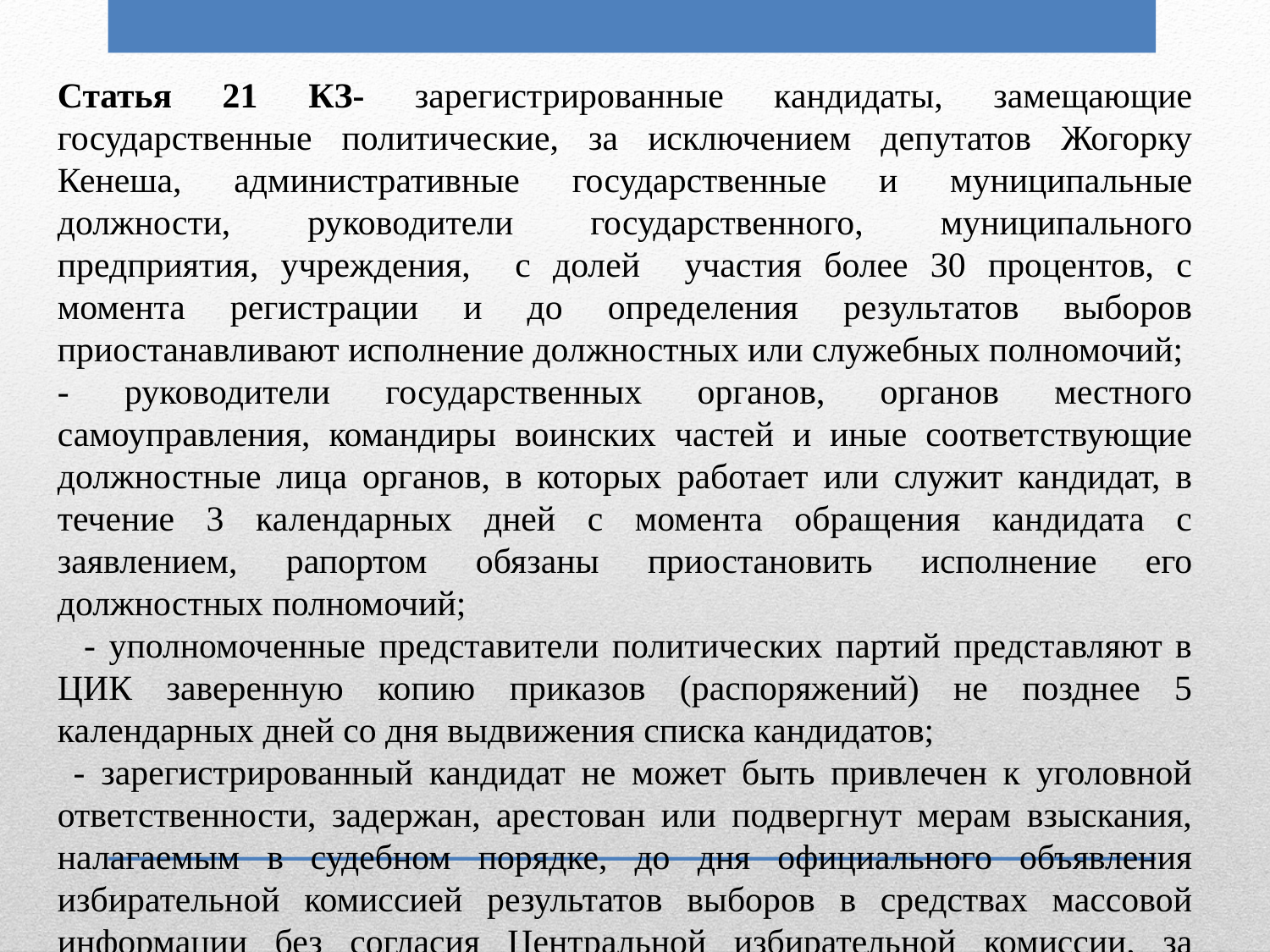

Статья 21 КЗ- зарегистрированные кандидаты, замещающие государственные политические, за исключением депутатов Жогорку Кенеша, административные государственные и муниципальные должности, руководители государственного, муниципального предприятия, учреждения,  с долей  участия более 30 процентов, с момента регистрации и до определения результатов выборов приостанавливают исполнение должностных или служебных полномочий;
- руководители государственных органов, органов местного самоуправления, командиры воинских частей и иные соответствующие должностные лица органов, в которых работает или служит кандидат, в течение 3 календарных дней с момента обращения кандидата с заявлением, рапортом обязаны приостановить исполнение его должностных полномочий;
  - уполномоченные представители политических партий представляют в ЦИК заверенную копию приказов (распоряжений) не позднее 5 календарных дней со дня выдвижения списка кандидатов;
 - зарегистрированный кандидат не может быть привлечен к уголовной ответственности, задержан, арестован или подвергнут мерам взыскания, налагаемым в судебном порядке, до дня официального объявления избирательной комиссией результатов выборов в средствах массовой информации без согласия Центральной избирательной комиссии, за исключением случаев задержания на месте совершения преступления.